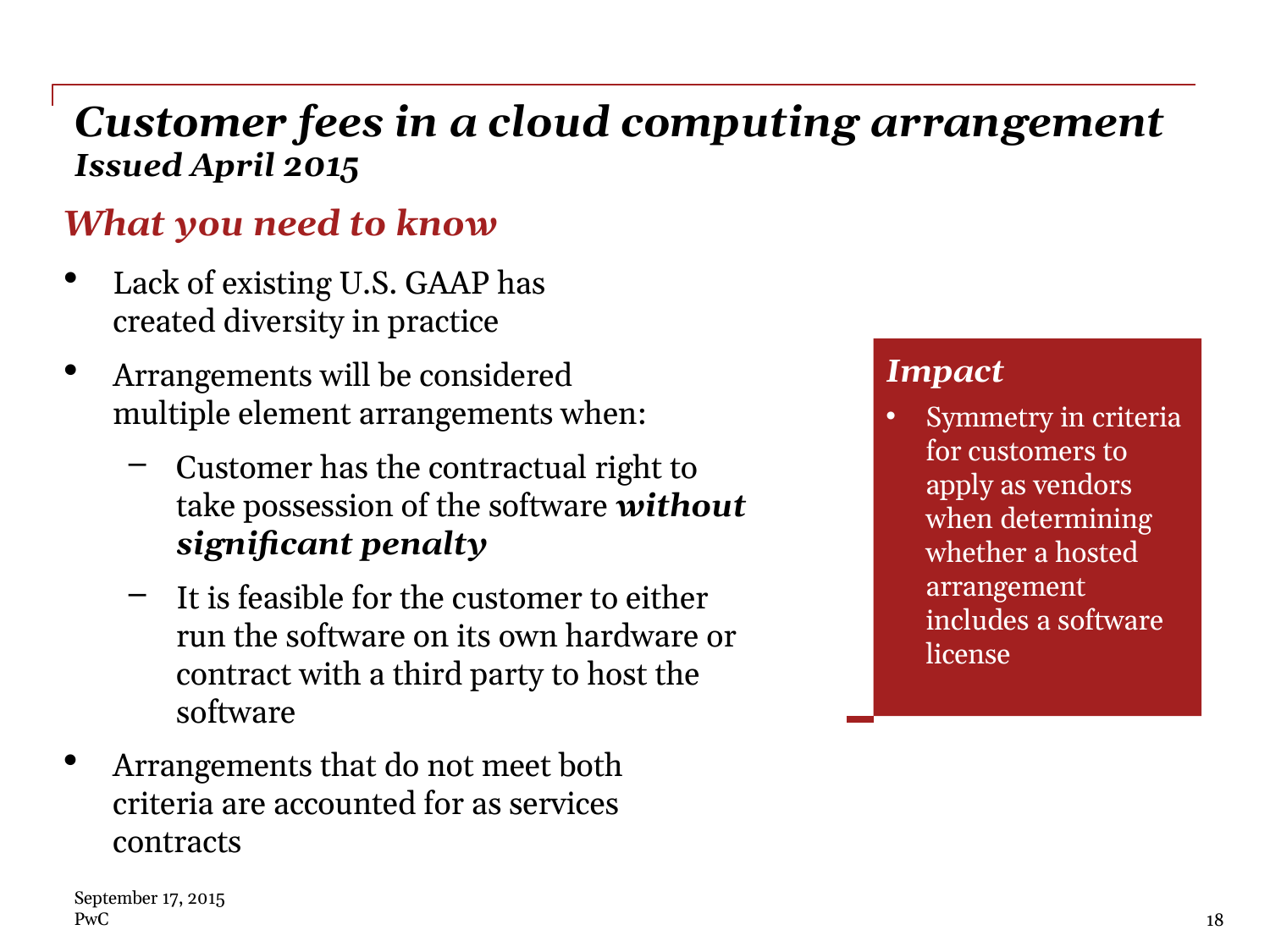

# Customer fees in a cloud computing arrangement
Issued April 2015

What you need to know
Lack of existing U.S. GAAP has created diversity in practice

Arrangements will be considered multiple element arrangements when:

Impact
Symmetry in criteria for customers to apply as vendors when determining whether a hosted arrangement includes a software license
Customer has the contractual right to take possession of the software without significant penalty

It is feasible for the customer to either run the software on its own hardware or contract with a third party to host the software

Arrangements that do not meet both criteria are accounted for as services contracts
September 17, 2015
PwC
18